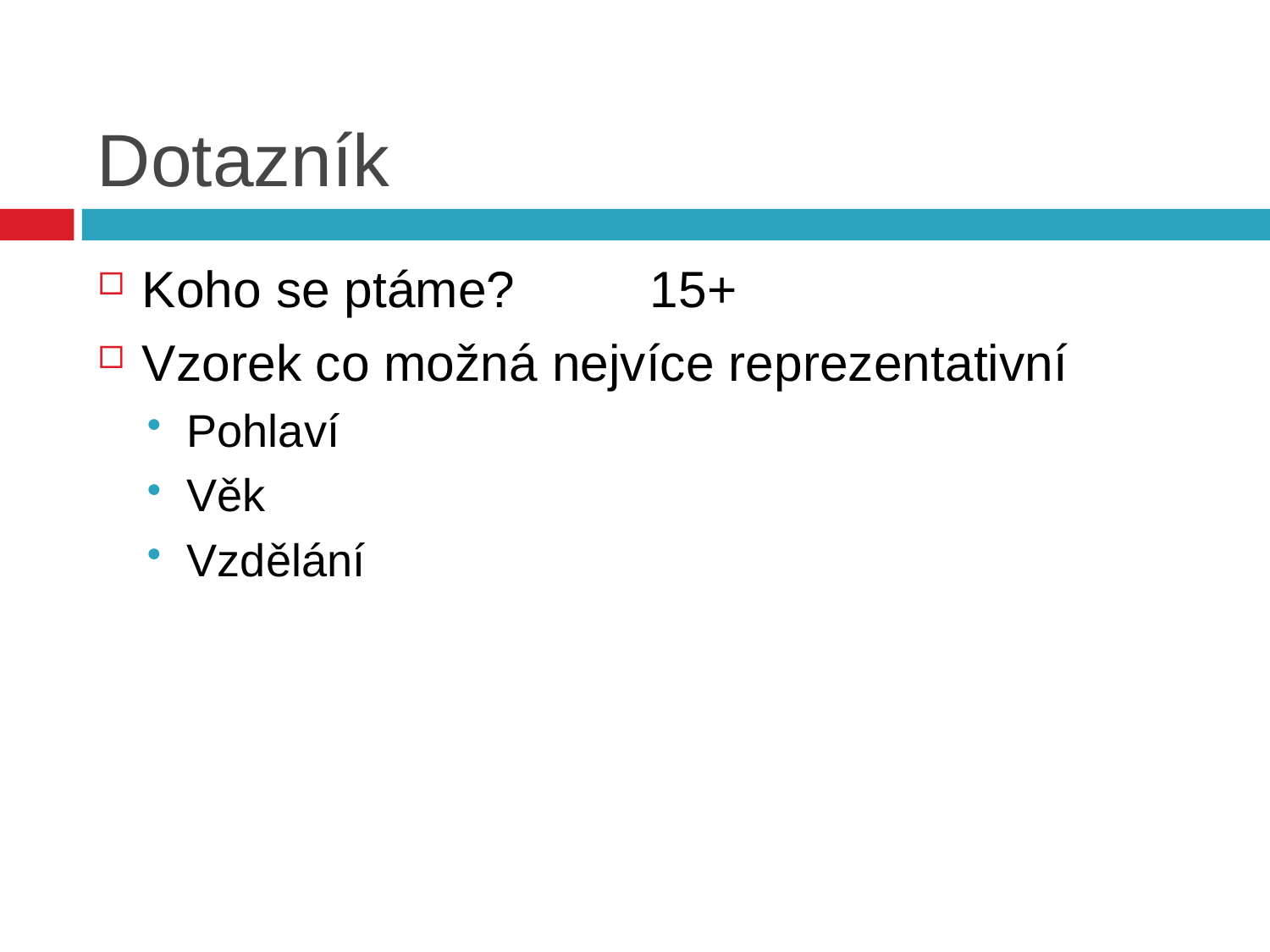

# Dotazník
Koho se ptáme? 	15+
Vzorek co možná nejvíce reprezentativní
Pohlaví
Věk
Vzdělání